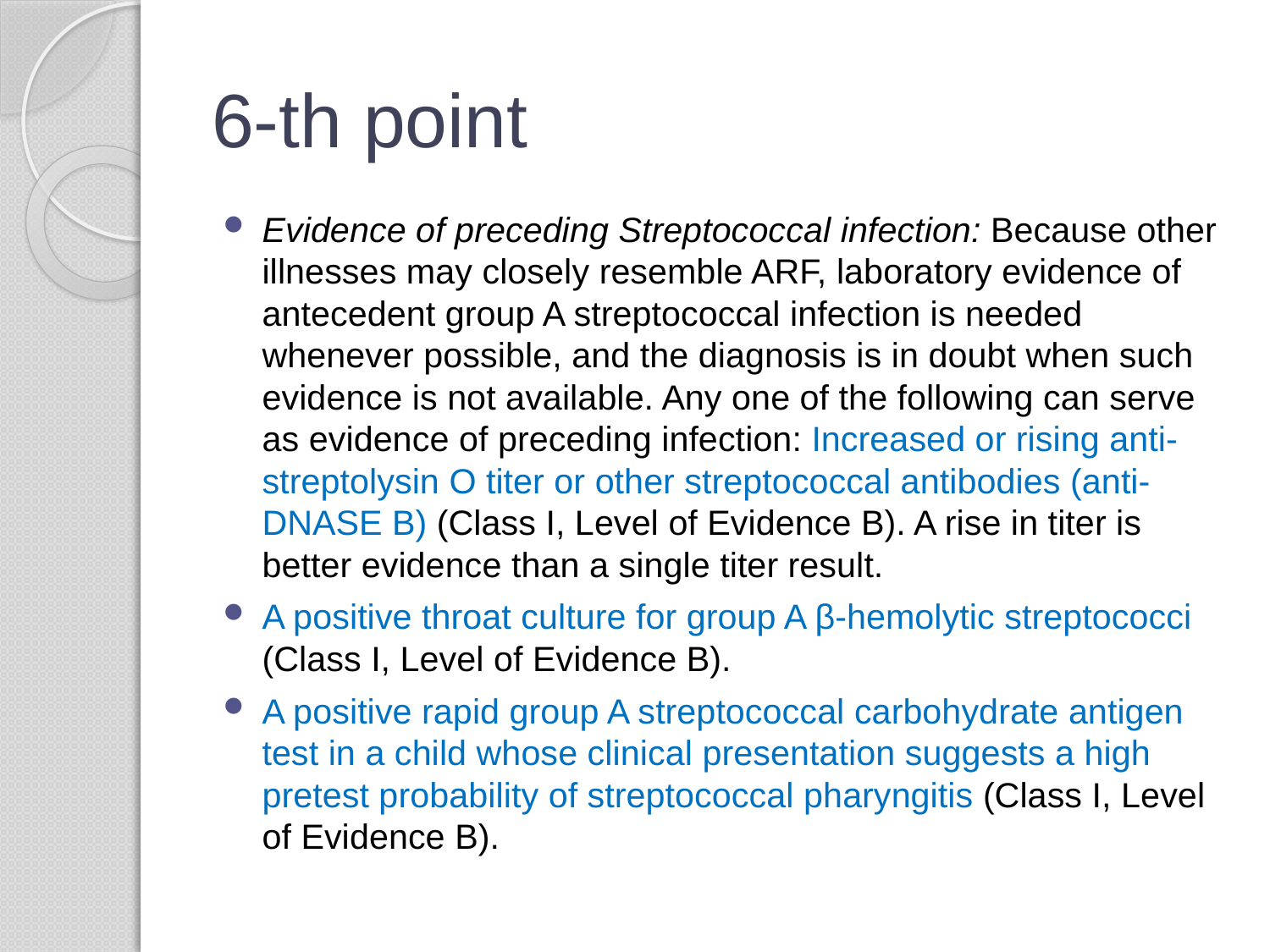

# 6-th point
Evidence of preceding Streptococcal infection: Because other illnesses may closely resemble ARF, laboratory evidence of antecedent group A streptococcal infection is needed whenever possible, and the diagnosis is in doubt when such evidence is not available. Any one of the following can serve as evidence of preceding infection: Increased or rising anti-streptolysin O titer or other streptococcal antibodies (anti-DNASE B) (Class I, Level of Evidence B). A rise in titer is better evidence than a single titer result.
A positive throat culture for group A β-hemolytic streptococci (Class I, Level of Evidence B).
A positive rapid group A streptococcal carbohydrate antigen test in a child whose clinical presentation suggests a high pretest probability of streptococcal pharyngitis (Class I, Level of Evidence B).